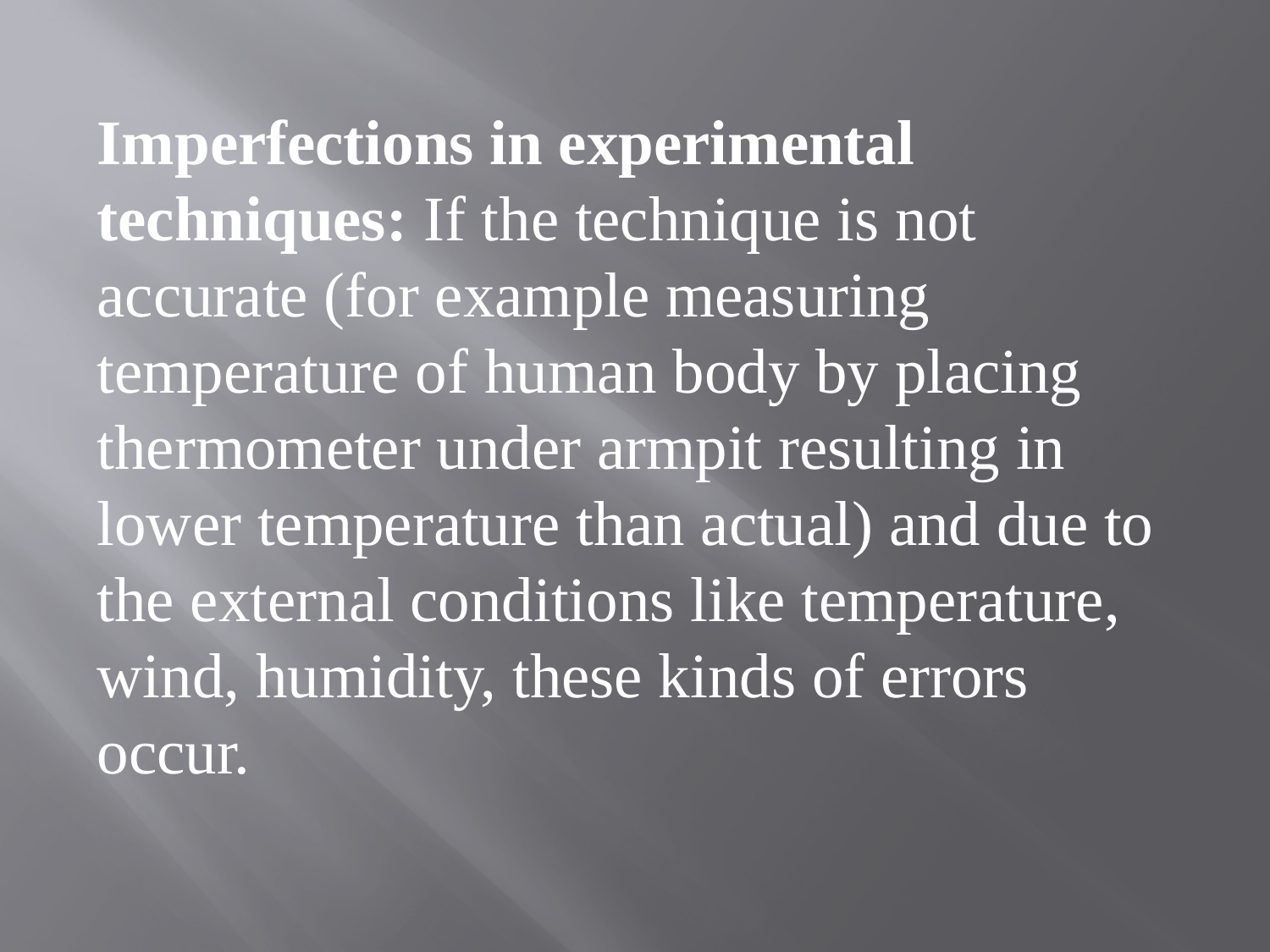

Imperfections in experimental techniques: If the technique is not accurate (for example measuring temperature of human body by placing thermometer under armpit resulting in lower temperature than actual) and due to the external conditions like temperature, wind, humidity, these kinds of errors occur.